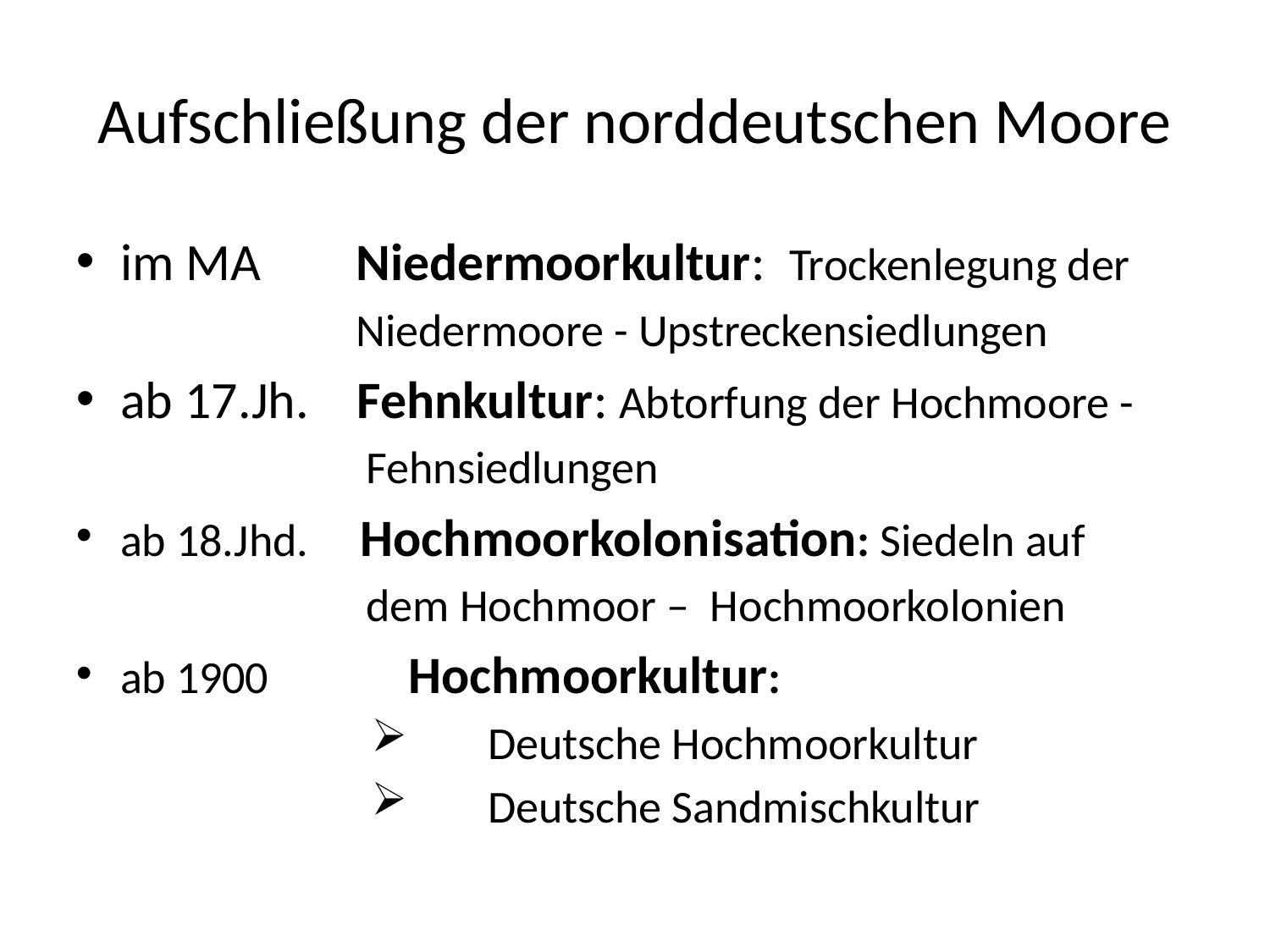

Aufschließung der norddeutschen Moore
im MA        Niedermoorkultur:  Trockenlegung der
                           Niedermoore - Upstreckensiedlungen
ab 17.Jh.    Fehnkultur: Abtorfung der Hochmoore -
                            Fehnsiedlungen
ab 18.Jhd.     Hochmoorkolonisation: Siedeln auf
                            dem Hochmoor –  Hochmoorkolonien
ab 1900	     Hochmoorkultur:
        Deutsche Hochmoorkultur
        Deutsche Sandmischkultur